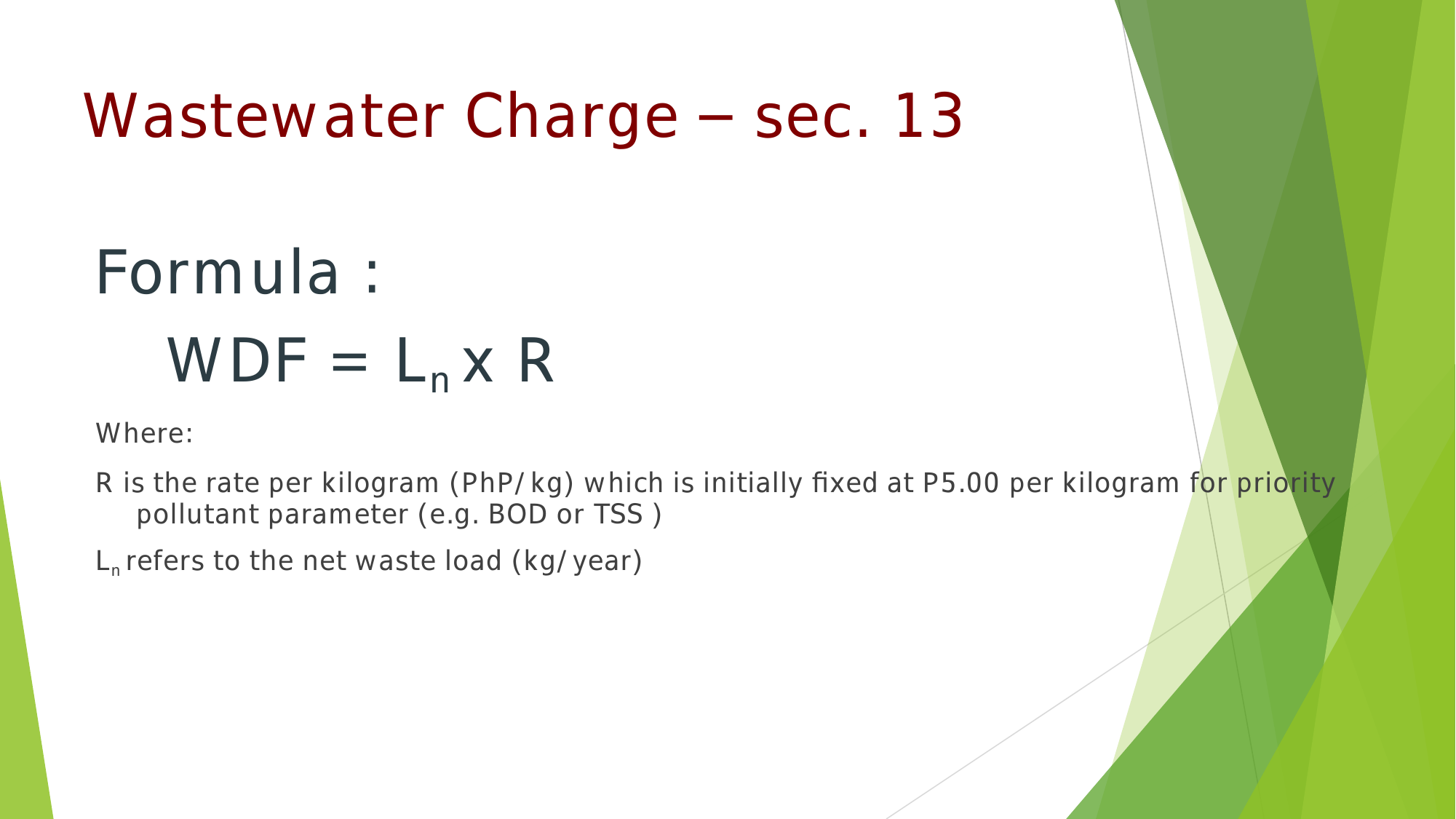

# Wastewater Charge – sec. 13
Formula :
WDF = Ln x R
Where:
R is the rate per kilogram (PhP/kg) which is initially fixed at P5.00 per kilogram for priority  pollutant parameter (e.g. BOD or TSS )
Ln refers to the net waste load (kg/year)